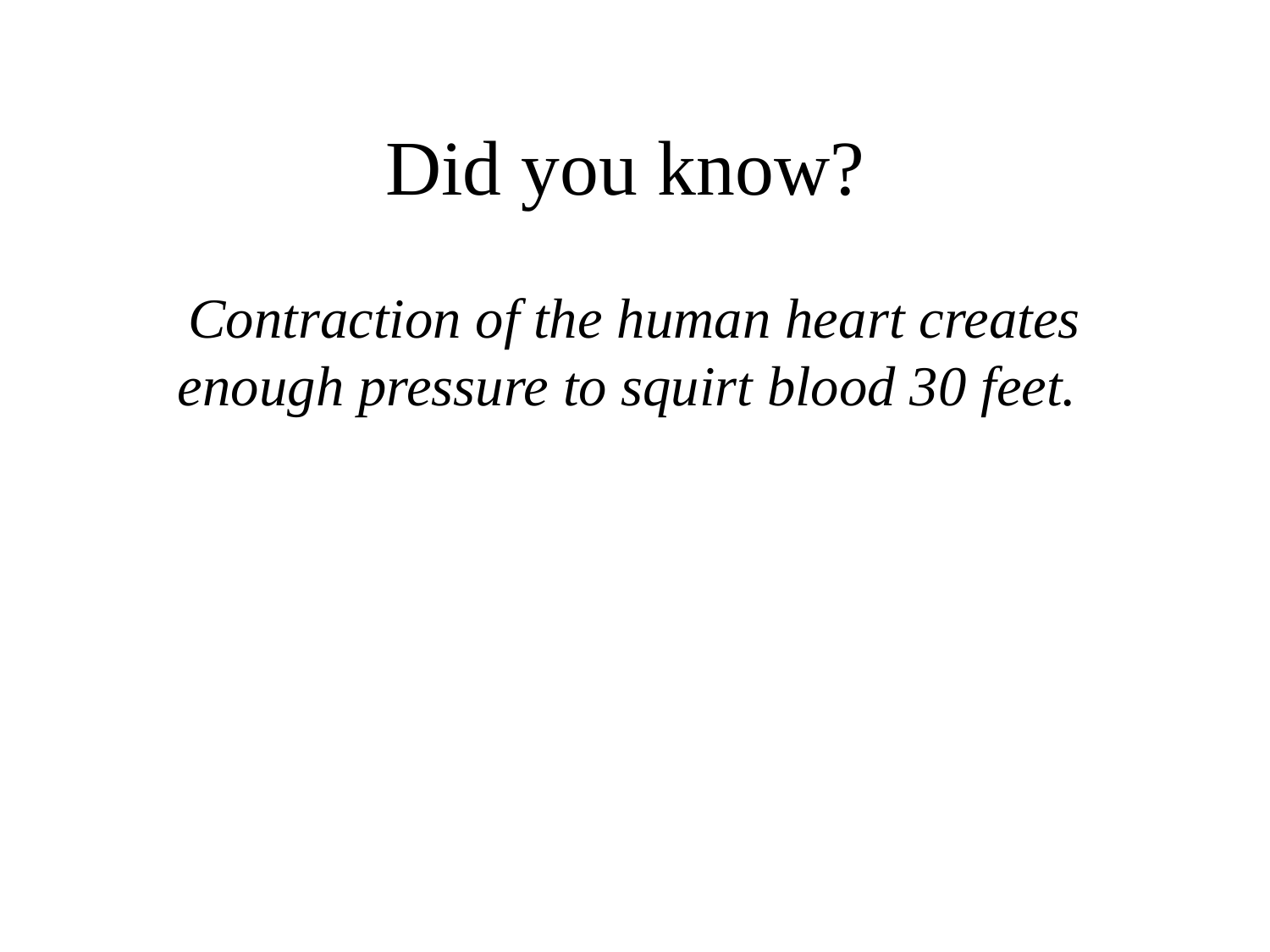

# Did you know?
Contraction of the human heart creates enough pressure to squirt blood 30 feet.